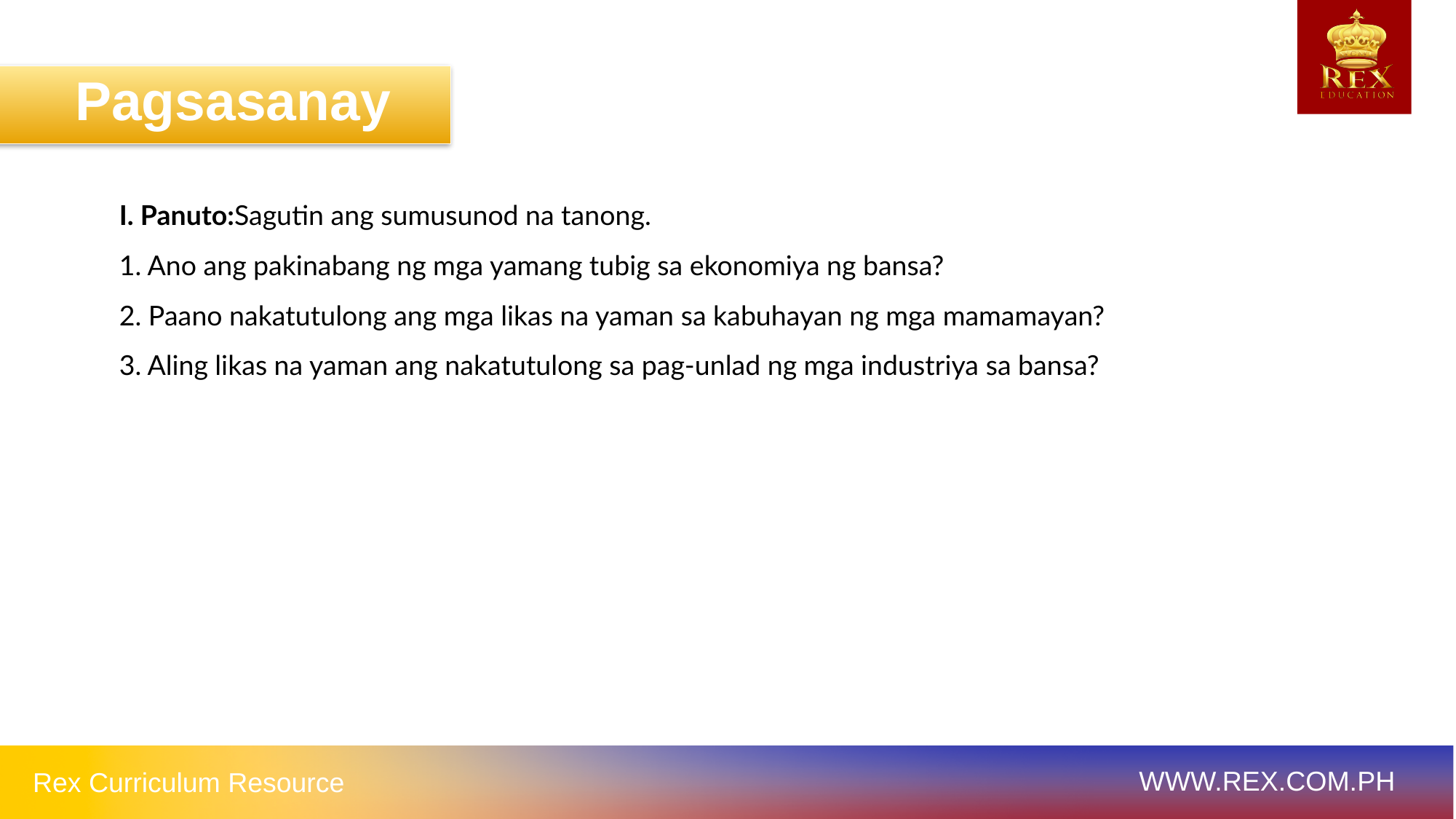

Pagsasanay

I. Panuto:Sagutin ang sumusunod na tanong.
1. Ano ang pakinabang ng mga yamang tubig sa ekonomiya ng bansa?
2. Paano nakatutulong ang mga likas na yaman sa kabuhayan ng mga mamamayan?
3. Aling likas na yaman ang nakatutulong sa pag-unlad ng mga industriya sa bansa?